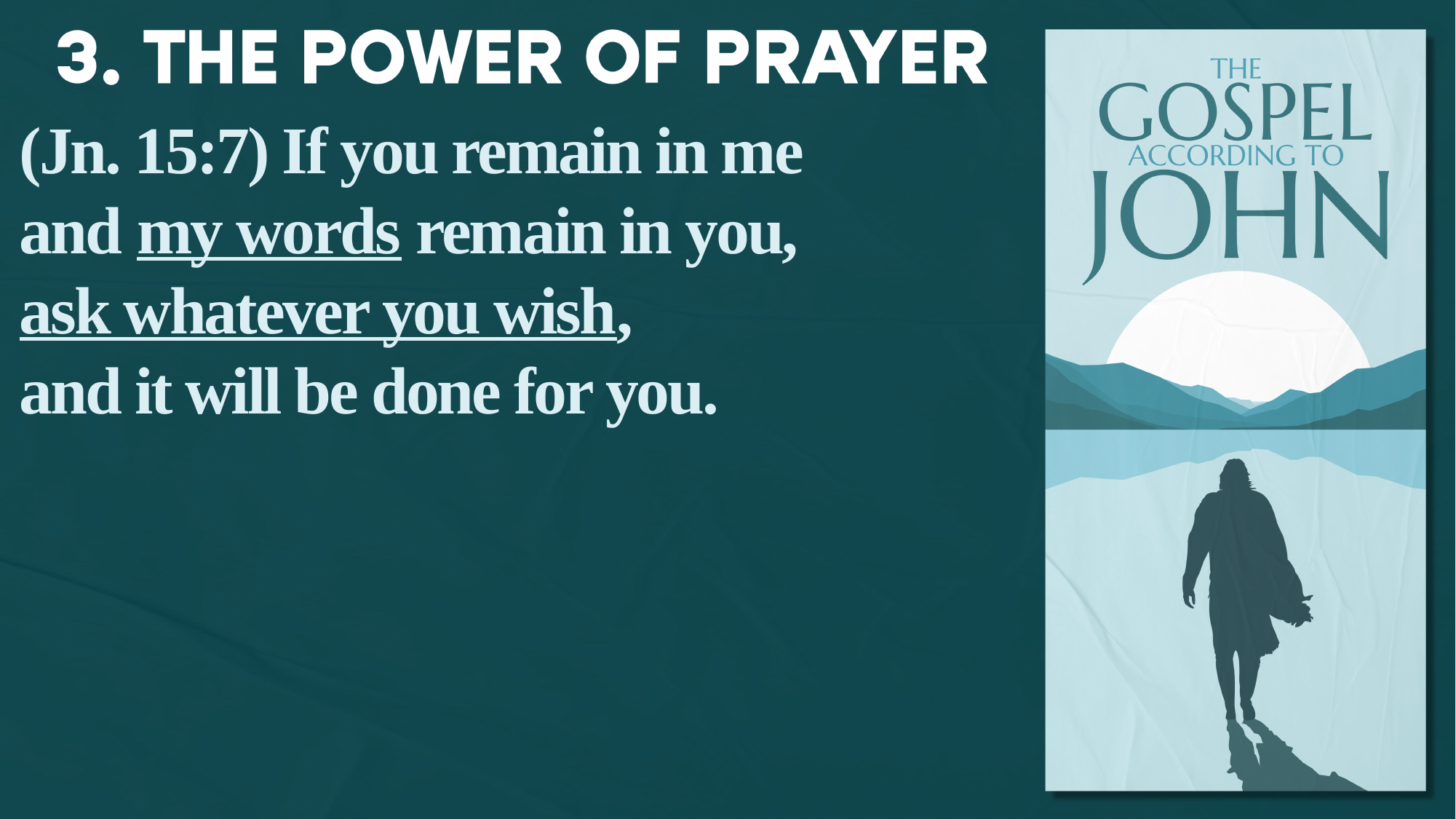

(Jn. 15:7) If you remain in me
and my words remain in you,
ask whatever you wish,
and it will be done for you.